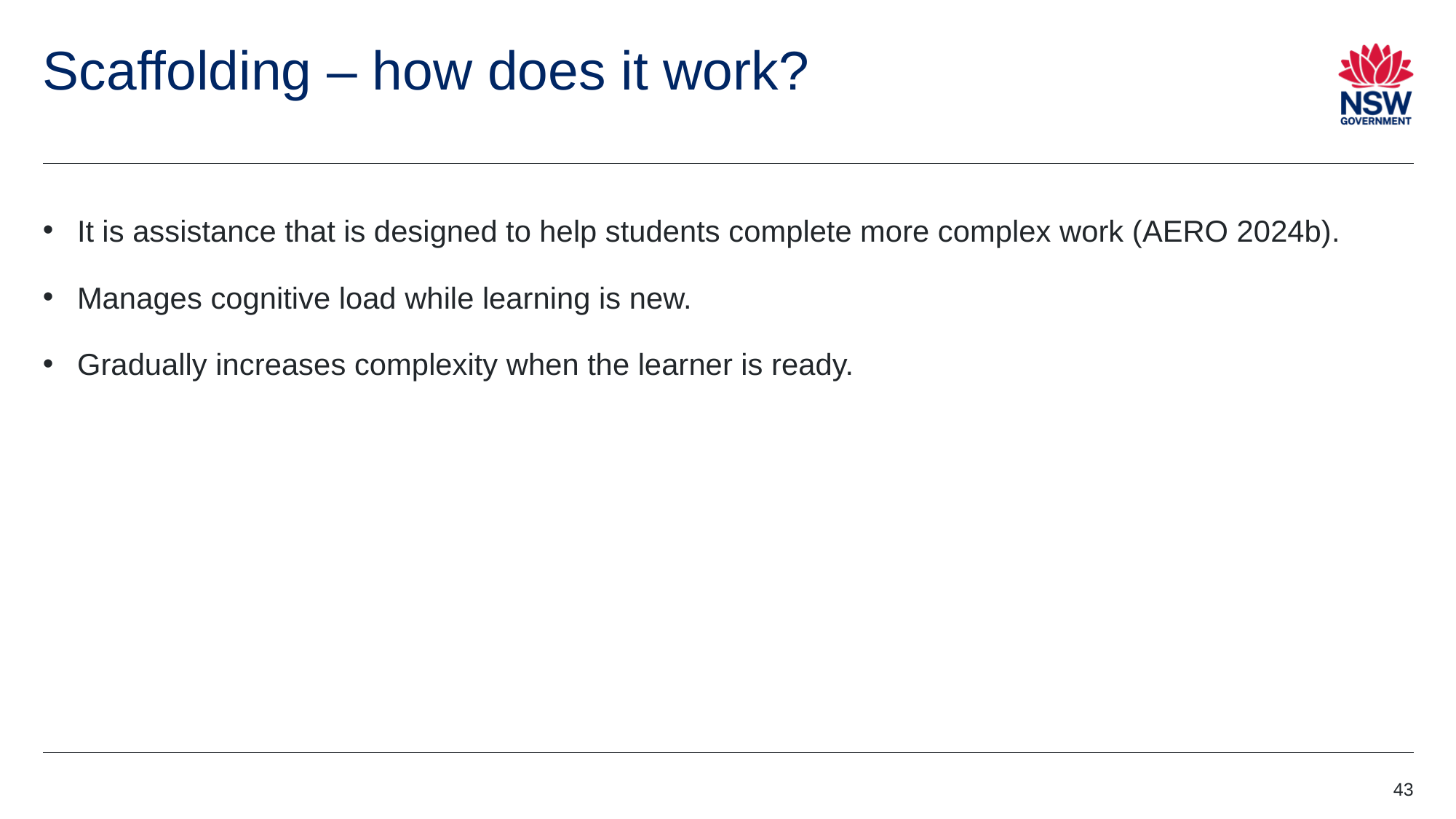

# Scaffolding – how does it work? (1)

It is assistance that is designed to help students complete more complex work (AERO 2024b).
Manages cognitive load while learning is new.
Gradually increases complexity when the learner is ready.

43